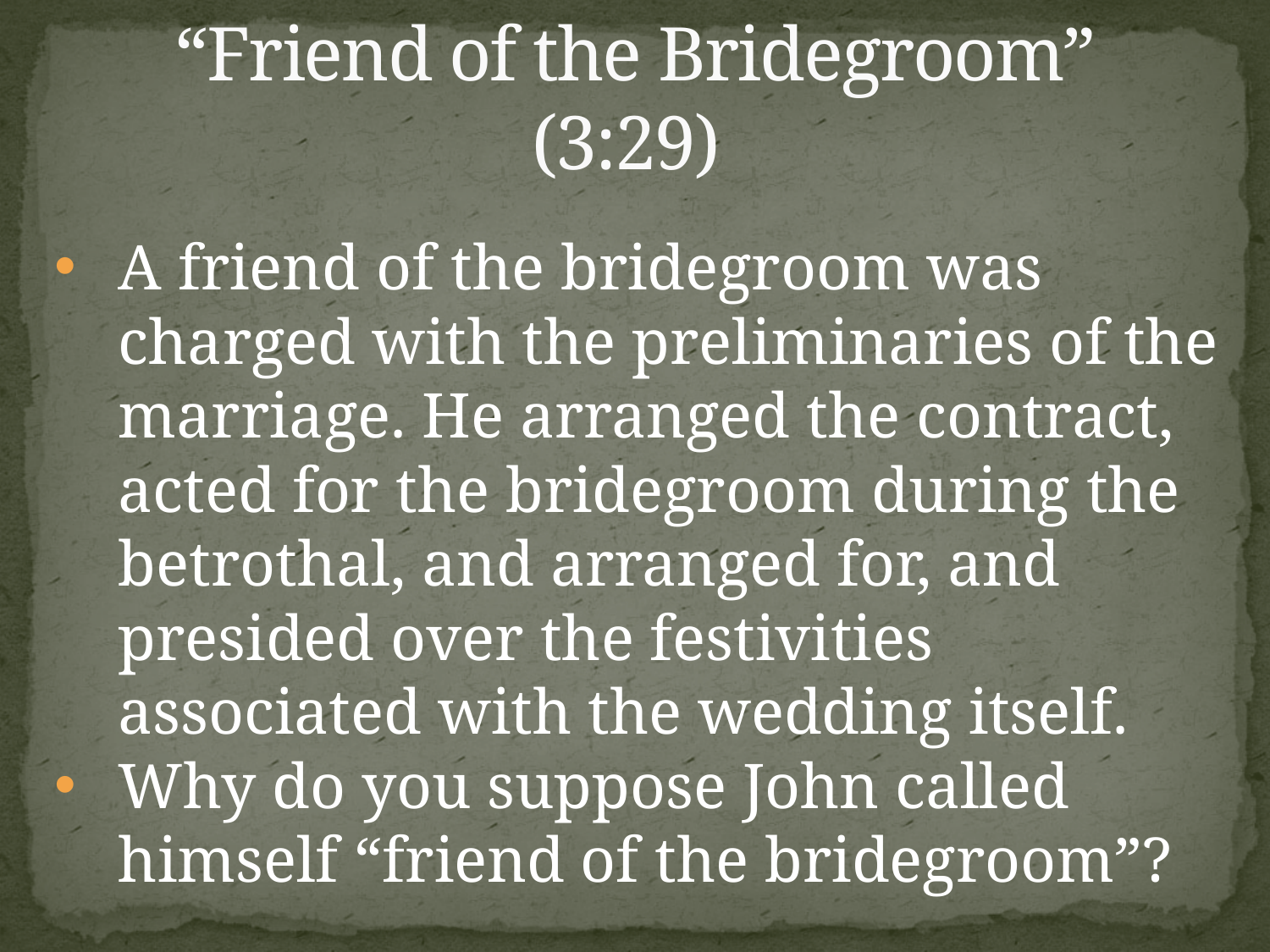

# Excursus:                                            “Friend of the Bridegroom” (3:29)
A friend of the bridegroom was charged with the preliminaries of the marriage. He arranged the contract, acted for the bridegroom during the betrothal, and arranged for, and presided over the festivities associated with the wedding itself.
Why do you suppose John called himself “friend of the bridegroom”?